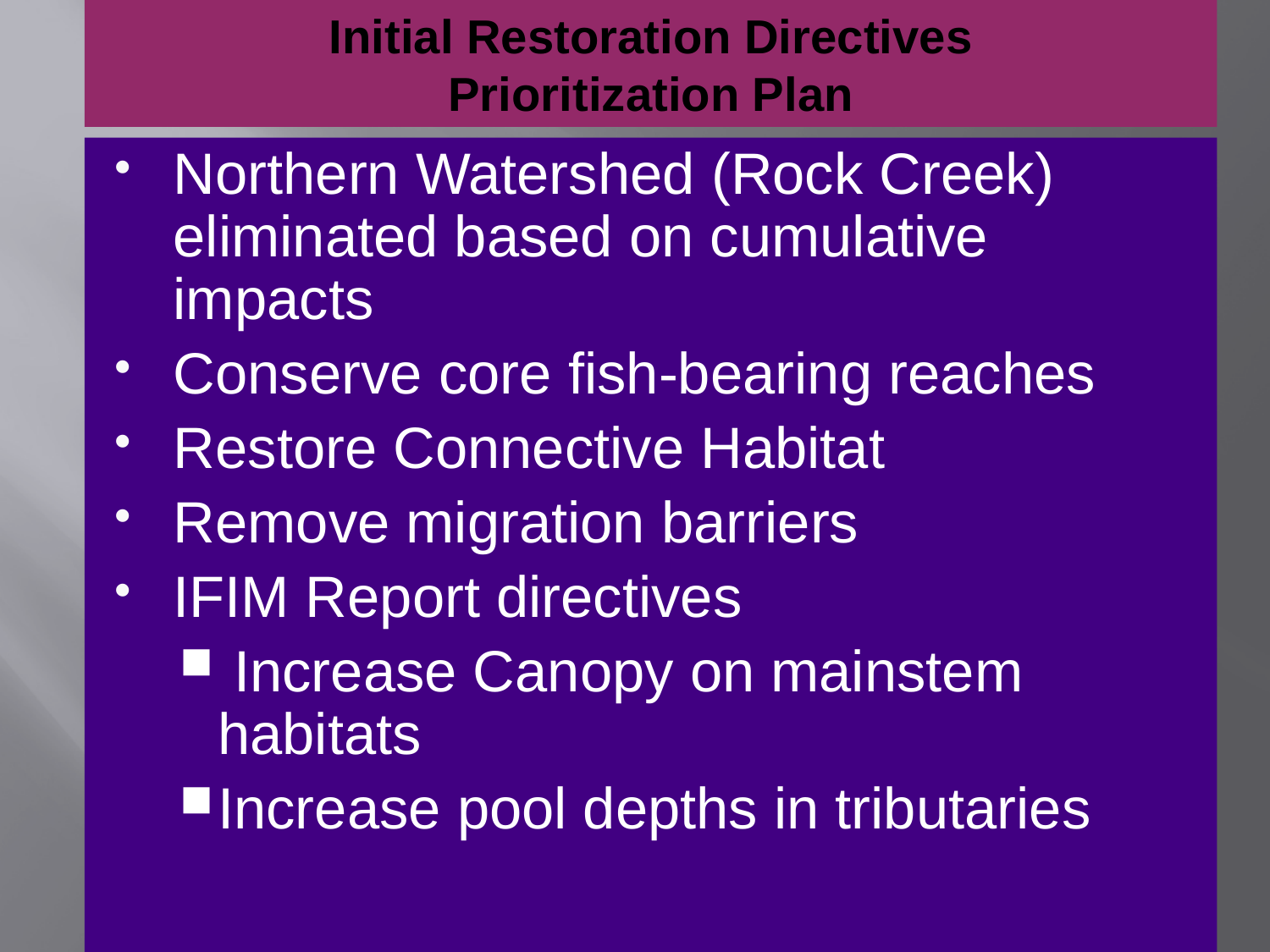

# Initial Restoration Directives Prioritization Plan
Northern Watershed (Rock Creek) eliminated based on cumulative impacts
Conserve core fish-bearing reaches
Restore Connective Habitat
Remove migration barriers
IFIM Report directives
 Increase Canopy on mainstem habitats
Increase pool depths in tributaries